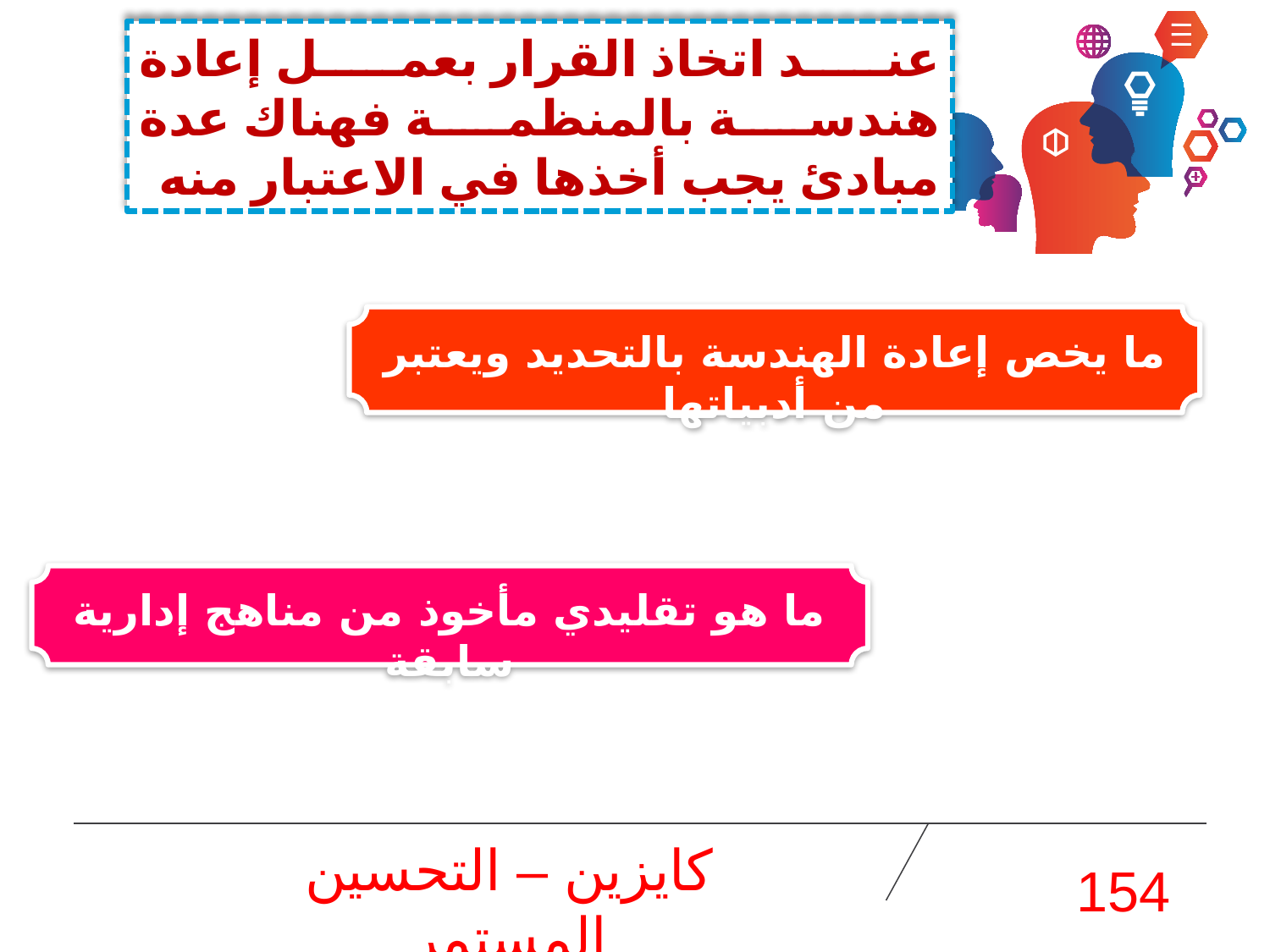

عند اتخاذ القرار بعمل إعادة هندسة بالمنظمة فهناك عدة مبادئ يجب أخذها في الاعتبار منه
ما يخص إعادة الهندسة بالتحديد ويعتبر من أدبياتها
ما هو تقليدي مأخوذ من مناهج إدارية سابقة
كايزين – التحسين المستمر
154